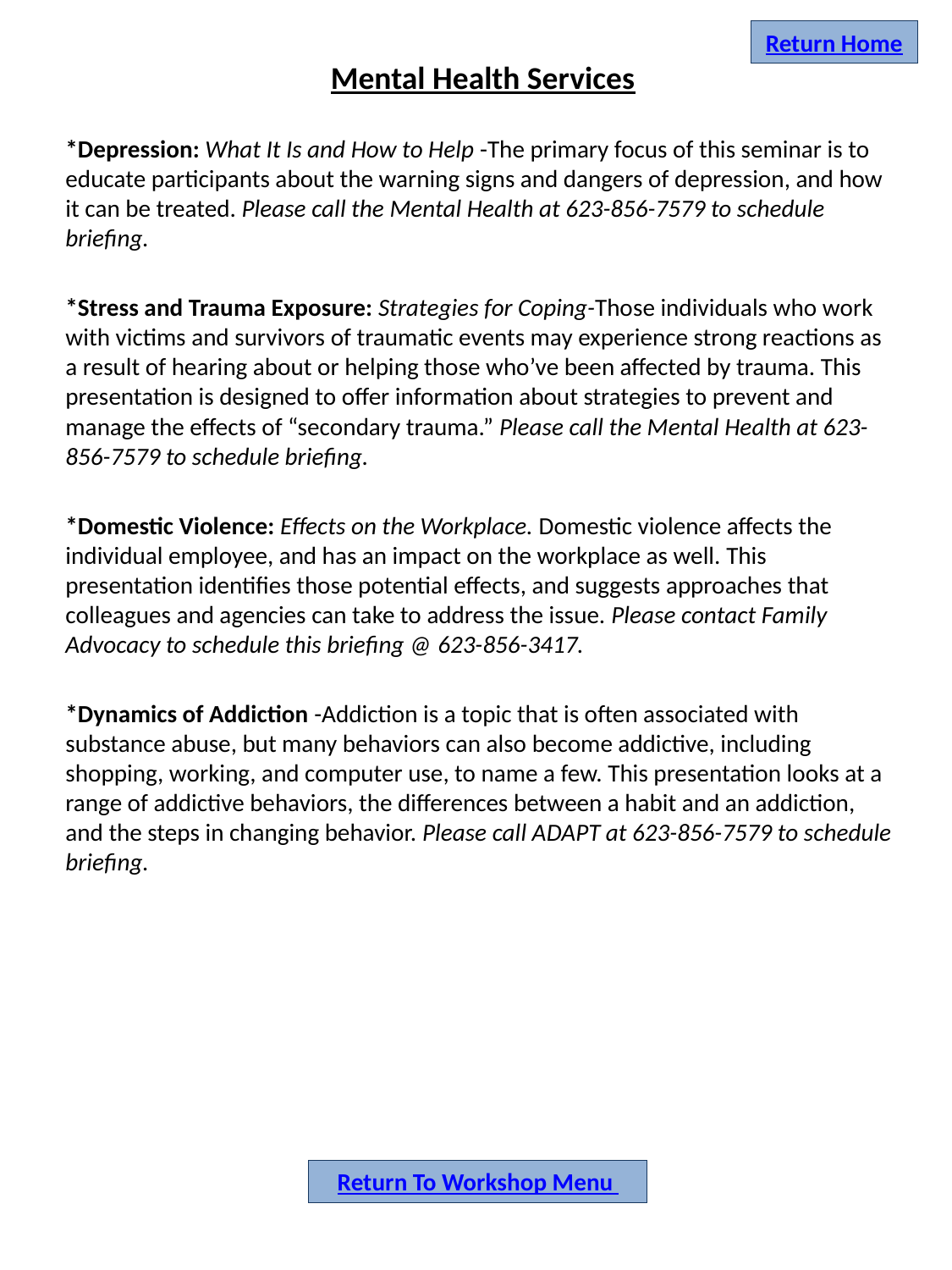

Return Home
Mental Health Services
*Depression: What It Is and How to Help -The primary focus of this seminar is to educate participants about the warning signs and dangers of depression, and how it can be treated. Please call the Mental Health at 623-856-7579 to schedule briefing.

*Stress and Trauma Exposure: Strategies for Coping-Those individuals who work with victims and survivors of traumatic events may experience strong reactions as a result of hearing about or helping those who’ve been affected by trauma. This presentation is designed to offer information about strategies to prevent and manage the effects of “secondary trauma.” Please call the Mental Health at 623-856-7579 to schedule briefing.

*Domestic Violence: Effects on the Workplace. Domestic violence affects the individual employee, and has an impact on the workplace as well. This presentation identifies those potential effects, and suggests approaches that colleagues and agencies can take to address the issue. Please contact Family Advocacy to schedule this briefing @ 623-856-3417.

*Dynamics of Addiction -Addiction is a topic that is often associated with substance abuse, but many behaviors can also become addictive, including shopping, working, and computer use, to name a few. This presentation looks at a range of addictive behaviors, the differences between a habit and an addiction, and the steps in changing behavior. Please call ADAPT at 623-856-7579 to schedule briefing.

Return To Workshop Menu